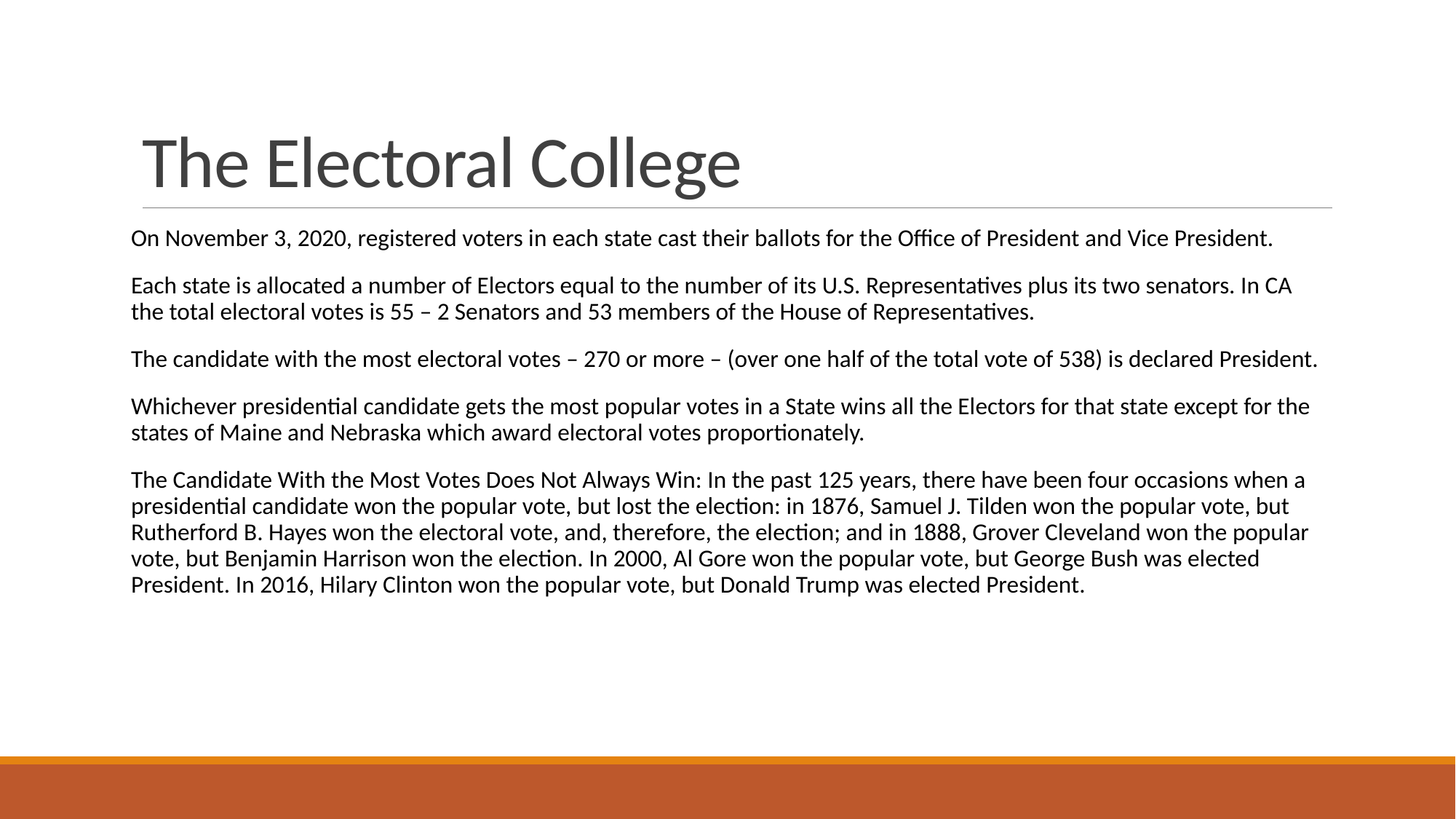

# The Electoral College
On November 3, 2020, registered voters in each state cast their ballots for the Office of President and Vice President.
Each state is allocated a number of Electors equal to the number of its U.S. Representatives plus its two senators. In CA the total electoral votes is 55 – 2 Senators and 53 members of the House of Representatives.
The candidate with the most electoral votes – 270 or more – (over one half of the total vote of 538) is declared President.
Whichever presidential candidate gets the most popular votes in a State wins all the Electors for that state except for the states of Maine and Nebraska which award electoral votes proportionately.
The Candidate With the Most Votes Does Not Always Win: In the past 125 years, there have been four occasions when a presidential candidate won the popular vote, but lost the election: in 1876, Samuel J. Tilden won the popular vote, but Rutherford B. Hayes won the electoral vote, and, therefore, the election; and in 1888, Grover Cleveland won the popular vote, but Benjamin Harrison won the election. In 2000, Al Gore won the popular vote, but George Bush was elected President. In 2016, Hilary Clinton won the popular vote, but Donald Trump was elected President.